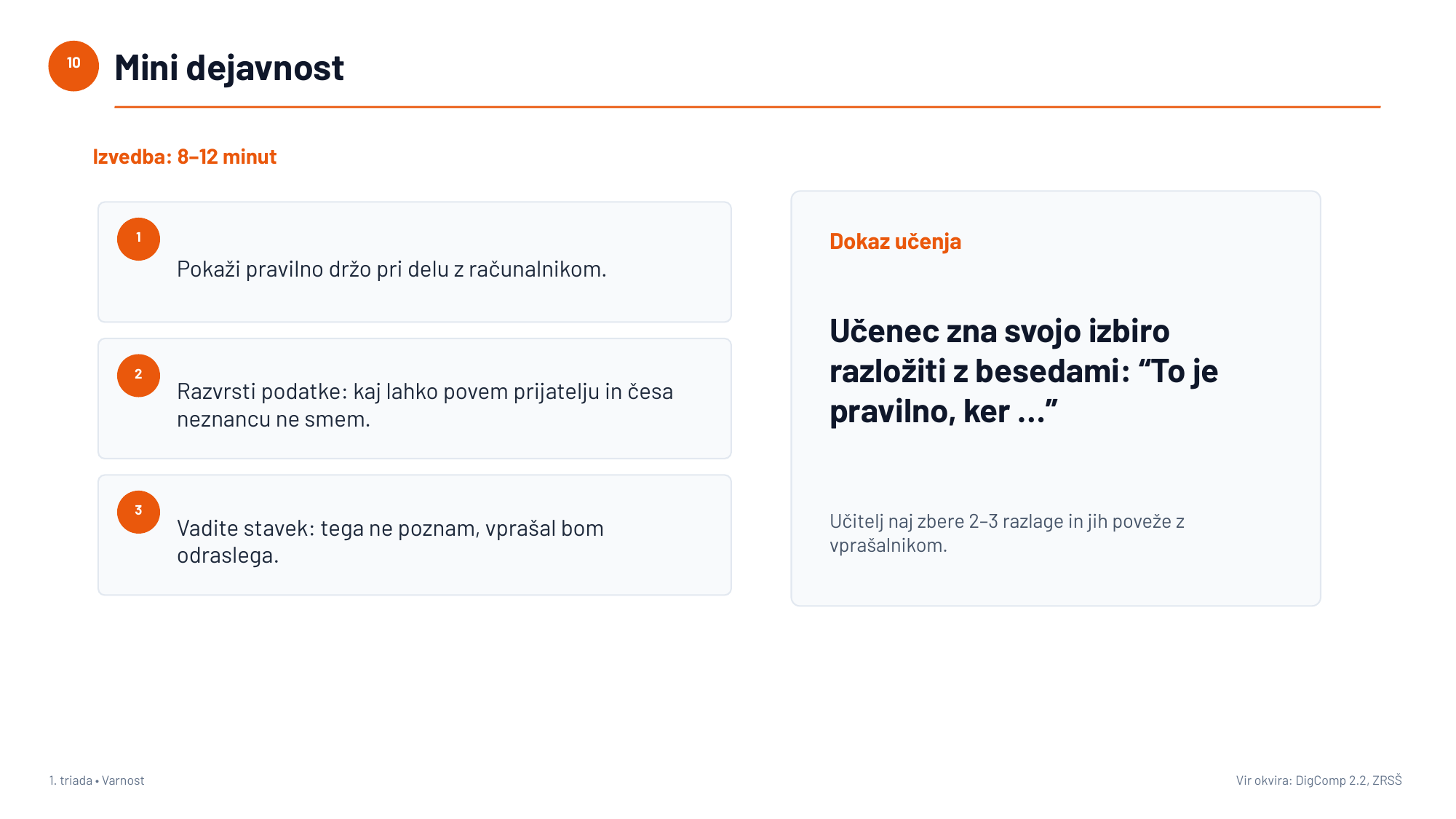

Mini dejavnost

10

Izvedba: 8–12 minut

Pokaži pravilno držo pri delu z računalnikom.
Dokaz učenja
1
Učenec zna svojo izbiro razložiti z besedami: “To je pravilno, ker …”

Razvrsti podatke: kaj lahko povem prijatelju in česa neznancu ne smem.
2

Vadite stavek: tega ne poznam, vprašal bom odraslega.
3
Učitelj naj zbere 2–3 razlage in jih poveže z vprašalnikom.
1. triada • Varnost
Vir okvira: DigComp 2.2, ZRSŠ